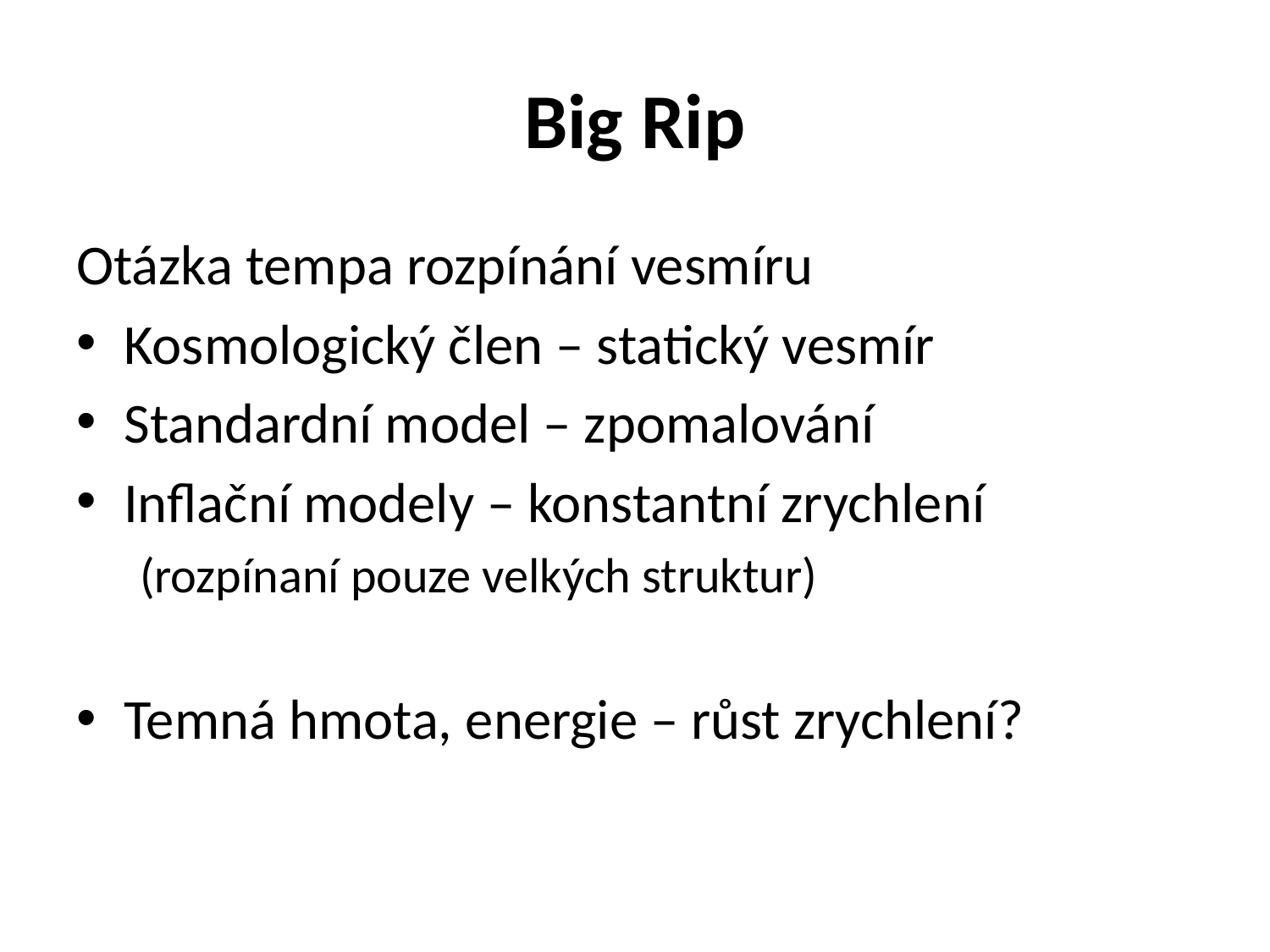

# Big Rip
Otázka tempa rozpínání vesmíru
Kosmologický člen – statický vesmír
Standardní model – zpomalování
Inflační modely – konstantní zrychlení
(rozpínaní pouze velkých struktur)

Temná hmota, energie – růst zrychlení?